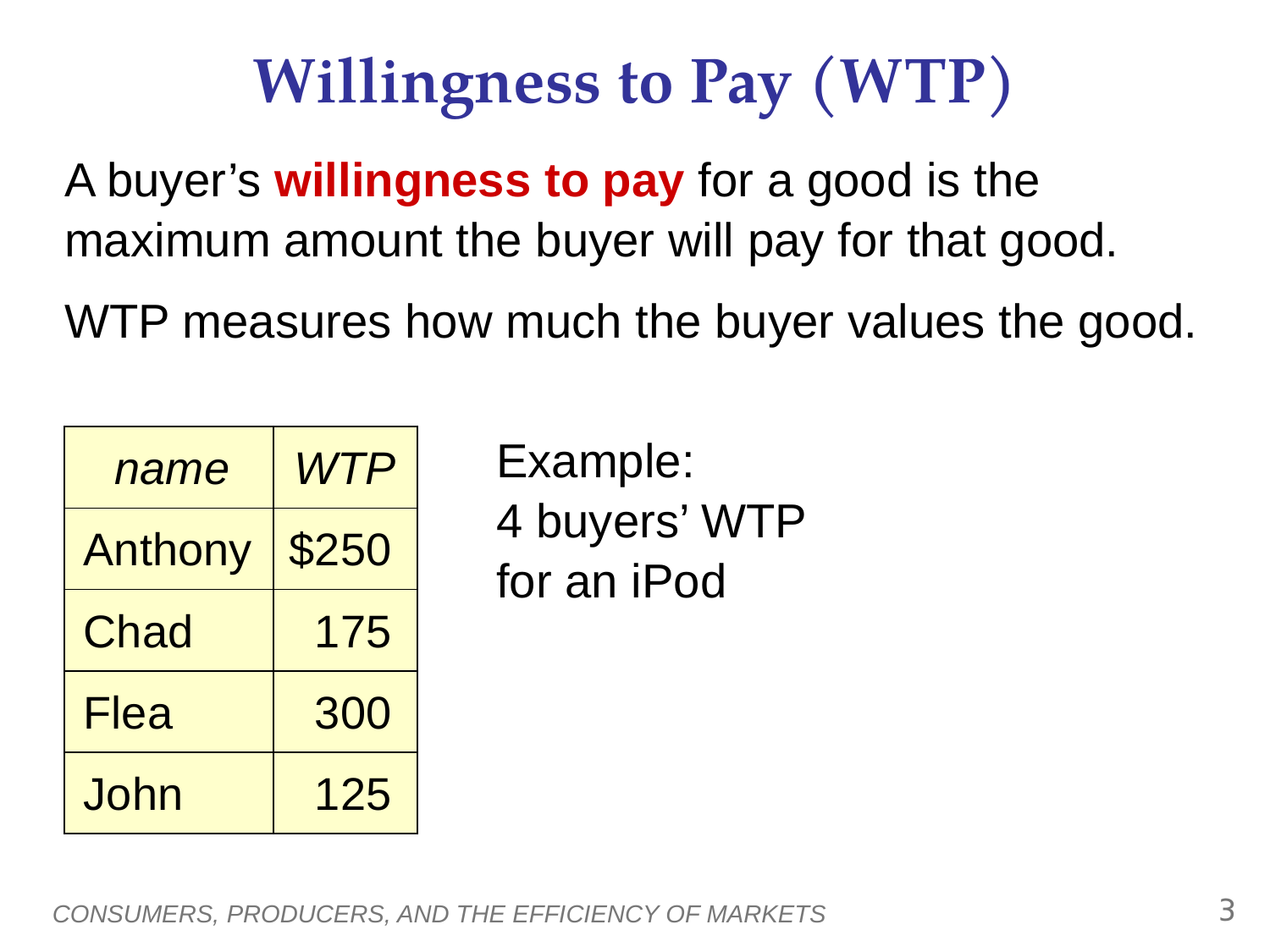

Willingness to Pay (WTP)
A buyer’s willingness to pay for a good is the maximum amount the buyer will pay for that good.
WTP measures how much the buyer values the good.
Example:
4 buyers’ WTP
for an iPod
| name | WTP |
| --- | --- |
| Anthony | $250 |
| Chad | 175 |
| Flea | 300 |
| John | 125 |
3
CONSUMERS, PRODUCERS, AND THE EFFICIENCY OF MARKETS